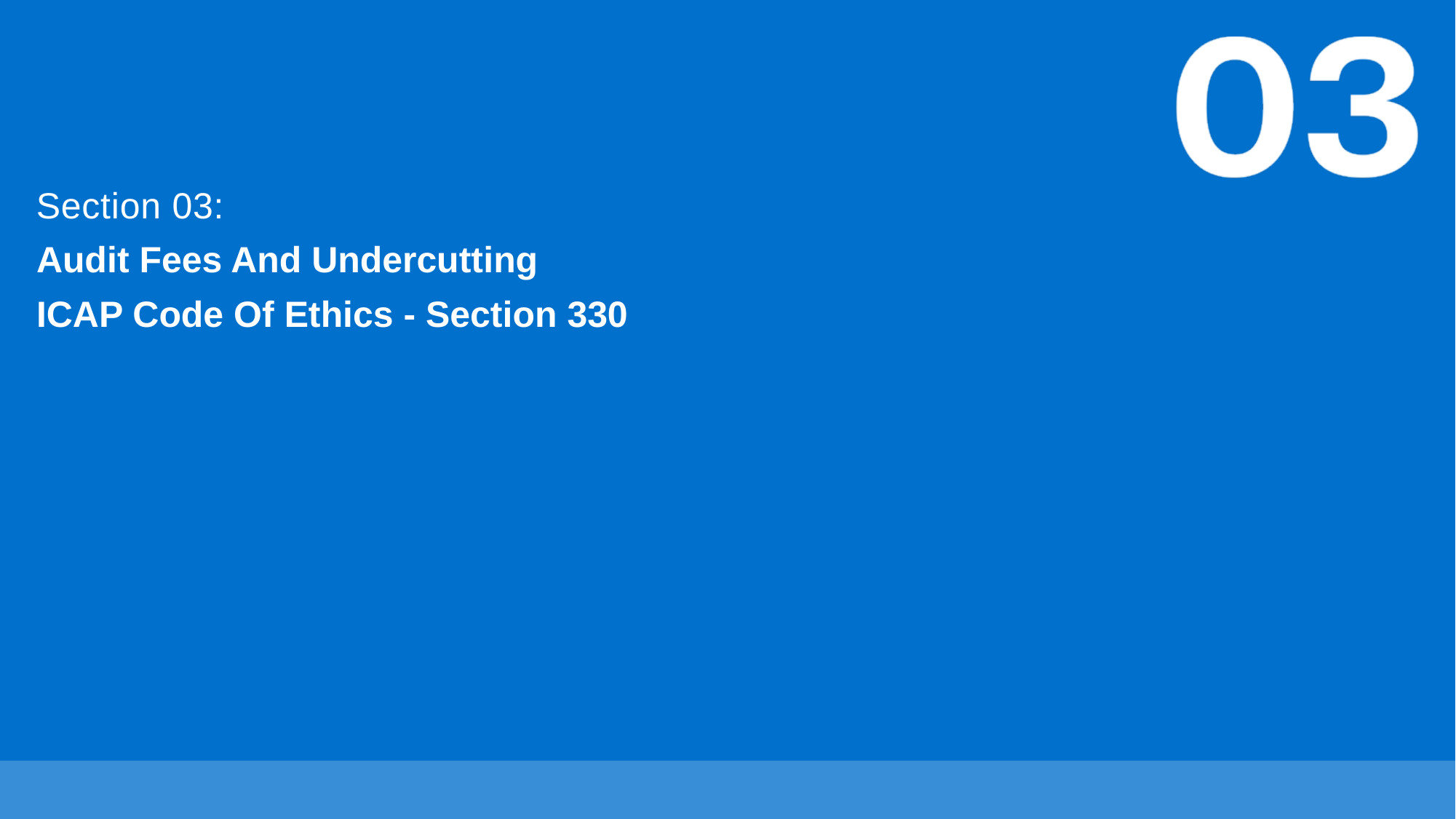

Audit Fees And Undercutting
ICAP Code Of Ethics - Section 330